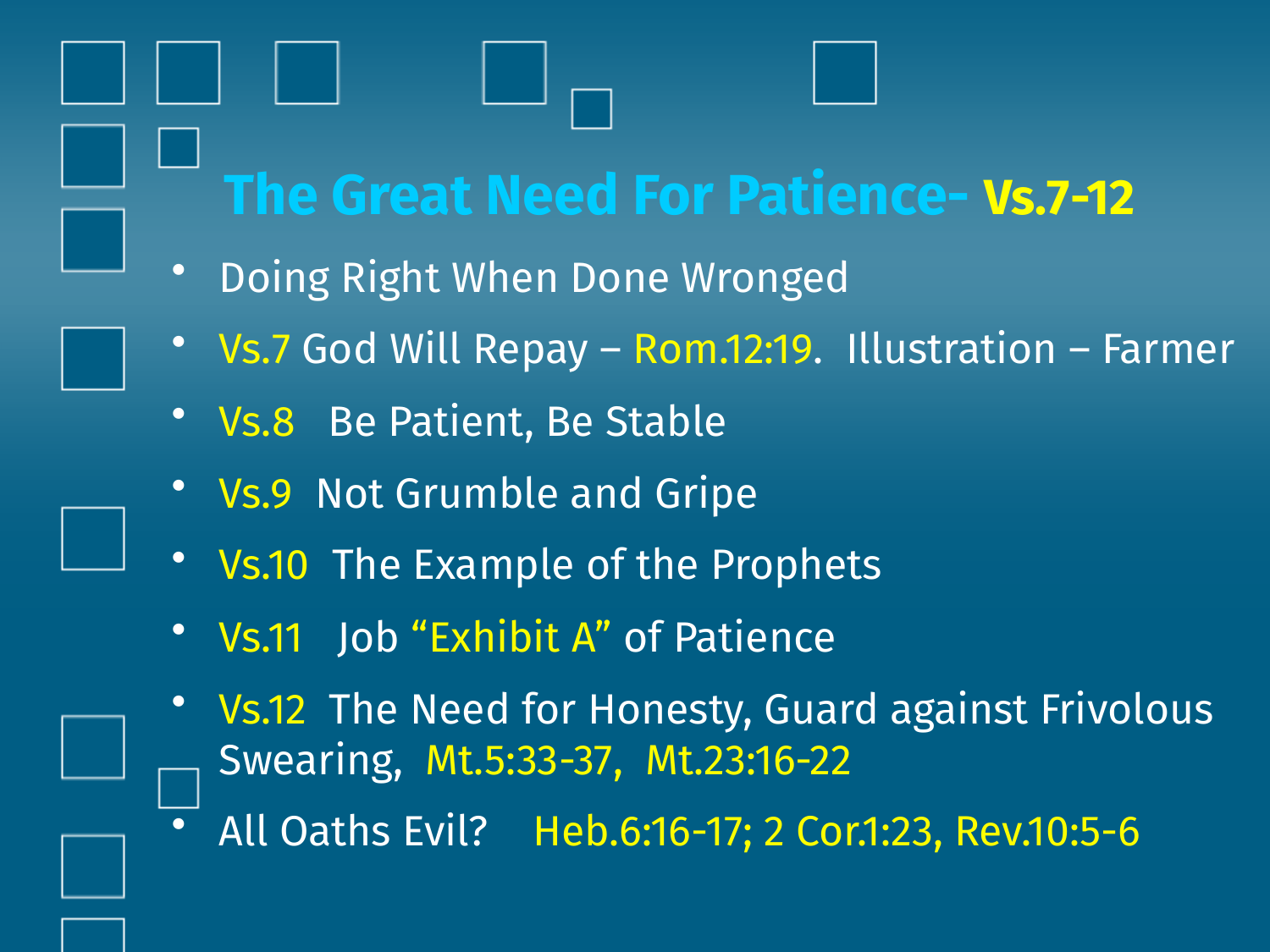

# The Great Need For Patience- Vs.7-12
Doing Right When Done Wronged
Vs.7 God Will Repay – Rom.12:19.  Illustration – Farmer
Vs.8   Be Patient, Be Stable
Vs.9  Not Grumble and Gripe
Vs.10  The Example of the Prophets
Vs.11   Job “Exhibit A” of Patience
Vs.12  The Need for Honesty, Guard against Frivolous Swearing,  Mt.5:33-37,  Mt.23:16-22
All Oaths Evil?    Heb.6:16-17; 2 Cor.1:23, Rev.10:5-6